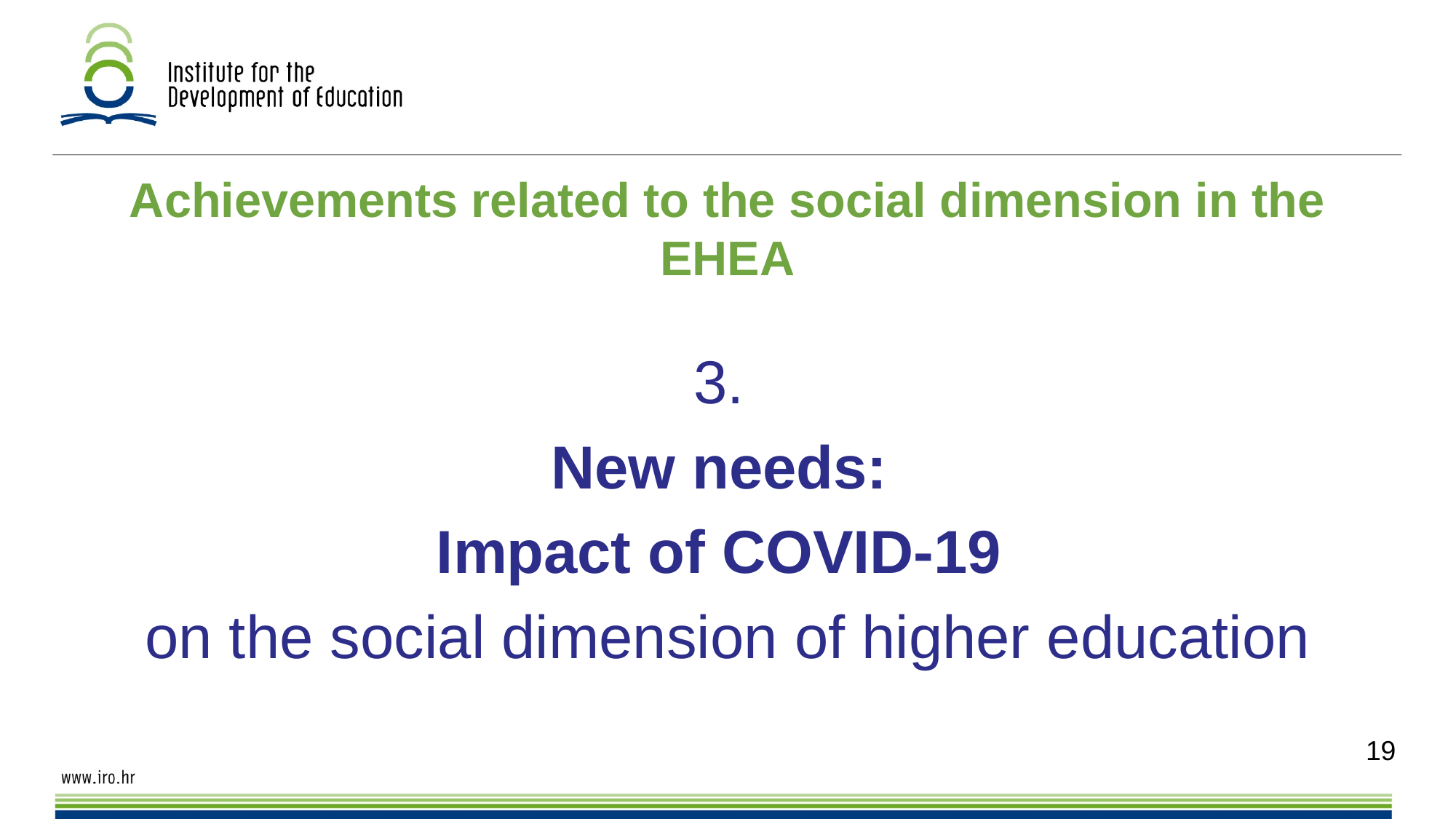

# Achievements related to the social dimension in the EHEA
3.
New needs:
Impact of COVID-19
on the social dimension of higher education

19